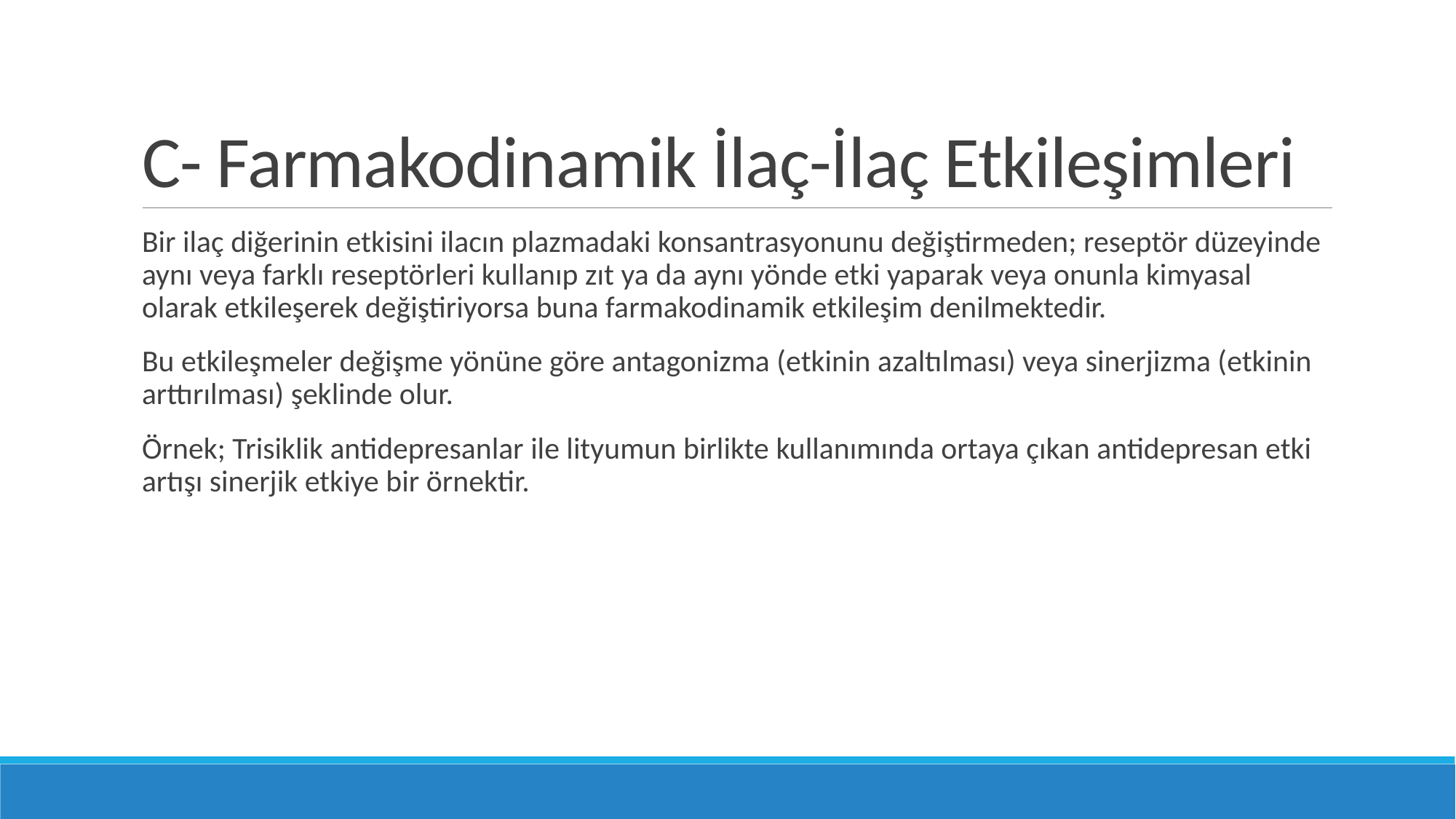

# C- Farmakodinamik İlaç-İlaç Etkileşimleri
Bir ilaç diğerinin etkisini ilacın plazmadaki konsantrasyonunu değiştirmeden; reseptör düzeyinde aynı veya farklı reseptörleri kullanıp zıt ya da aynı yönde etki yaparak veya onunla kimyasal olarak etkileşerek değiştiriyorsa buna farmakodinamik etkileşim denilmektedir.
Bu etkileşmeler değişme yönüne göre antagonizma (etkinin azaltılması) veya sinerjizma (etkinin arttırılması) şeklinde olur.
Örnek; Trisiklik antidepresanlar ile lityumun birlikte kullanımında ortaya çıkan antidepresan etki artışı sinerjik etkiye bir örnektir.